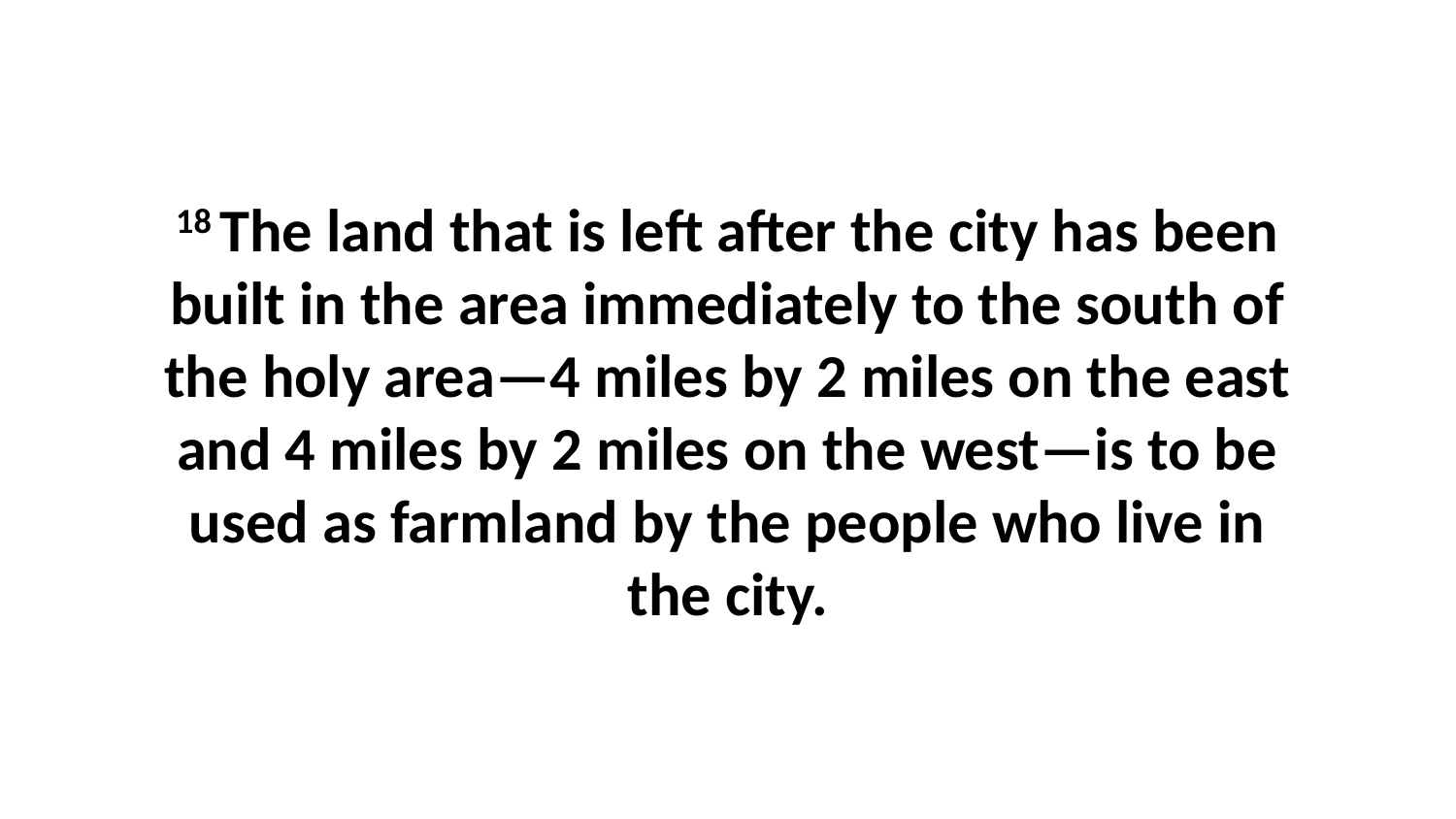

18 The land that is left after the city has been built in the area immediately to the south of the holy area—4 miles by 2 miles on the east and 4 miles by 2 miles on the west—is to be used as farmland by the people who live in the city.